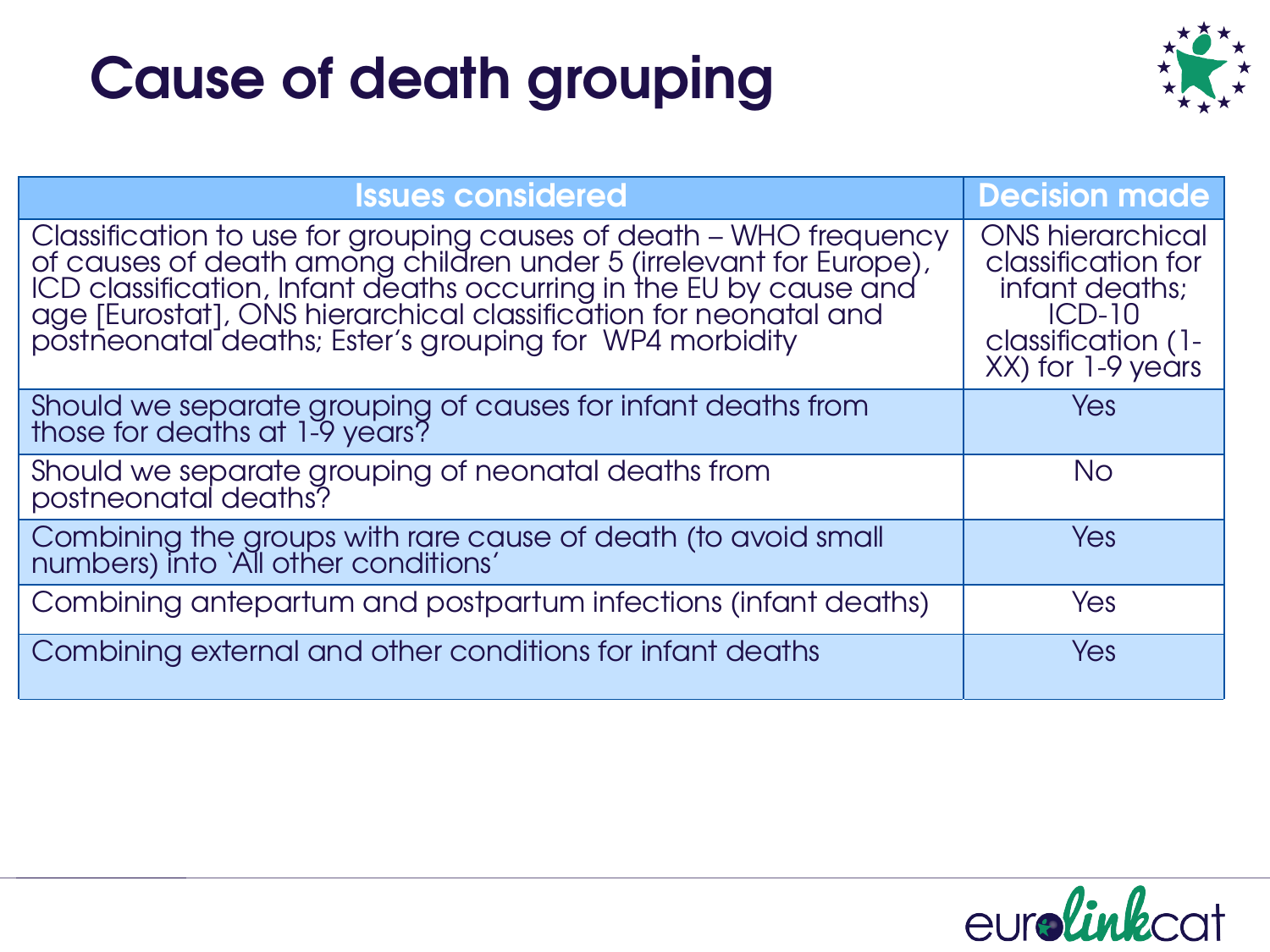

Cause of death grouping

| Issues considered | Decision made |
| --- | --- |
| Classification to use for grouping causes of death – WHO frequency of causes of death among children under 5 (irrelevant for Europe), ICD classification, Infant deaths occurring in the EU by cause and age [Eurostat], ONS hierarchical classification for neonatal and postneonatal deaths; Ester’s grouping for WP4 morbidity | ONS hierarchical classification for infant deaths; ICD-10 classification (1-XX) for 1-9 years |
| Should we separate grouping of causes for infant deaths from those for deaths at 1-9 years? | Yes |
| Should we separate grouping of neonatal deaths from postneonatal deaths? | No |
| Combining the groups with rare cause of death (to avoid small numbers) into ‘All other conditions’ | Yes |
| Combining antepartum and postpartum infections (infant deaths) | Yes |
| Combining external and other conditions for infant deaths | Yes |
|  |  |